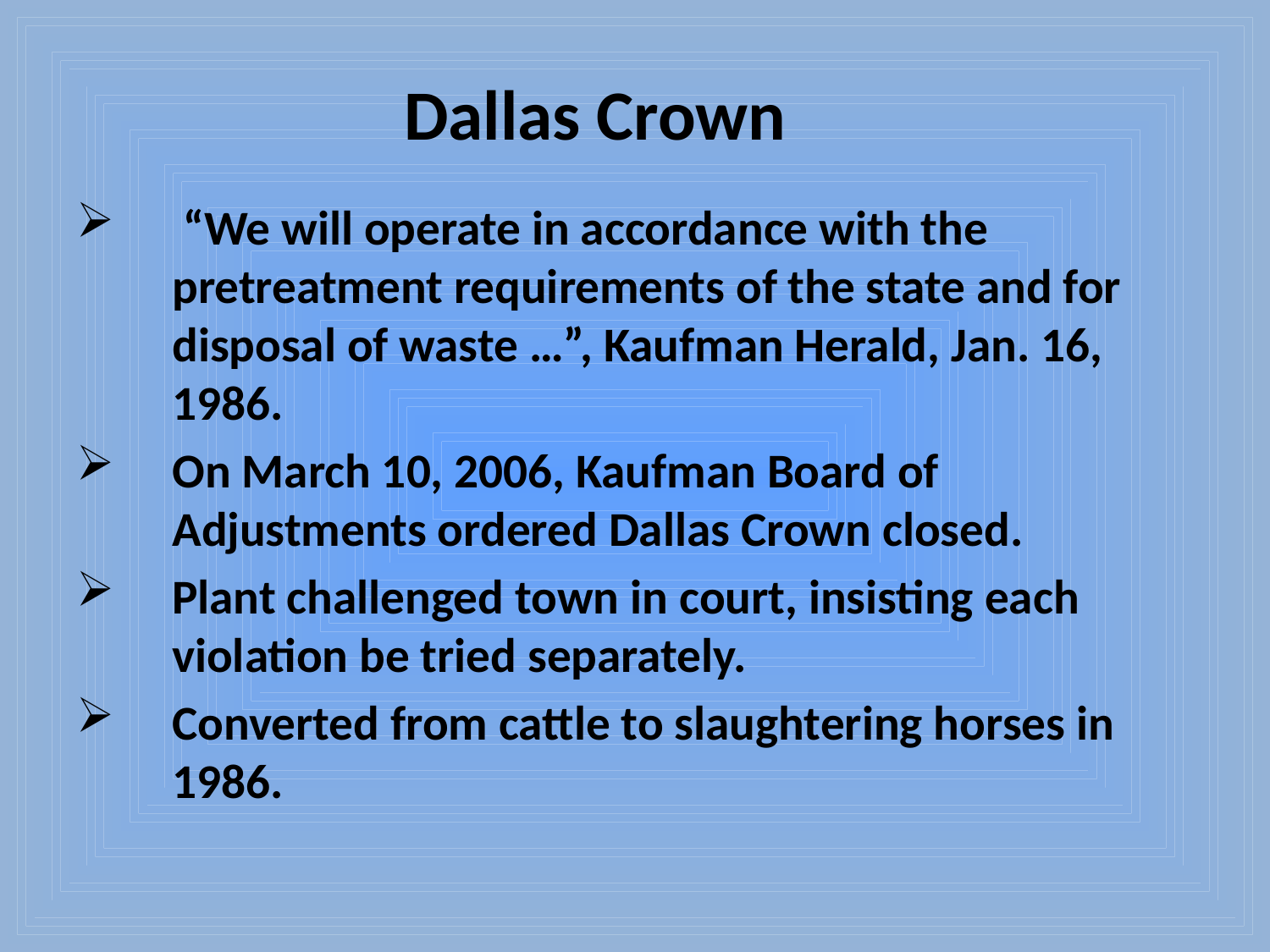

Dallas Crown
 “We will operate in accordance with the pretreatment requirements of the state and for disposal of waste …”, Kaufman Herald, Jan. 16, 1986.
On March 10, 2006, Kaufman Board of Adjustments ordered Dallas Crown closed.
Plant challenged town in court, insisting each violation be tried separately.
Converted from cattle to slaughtering horses in 1986.